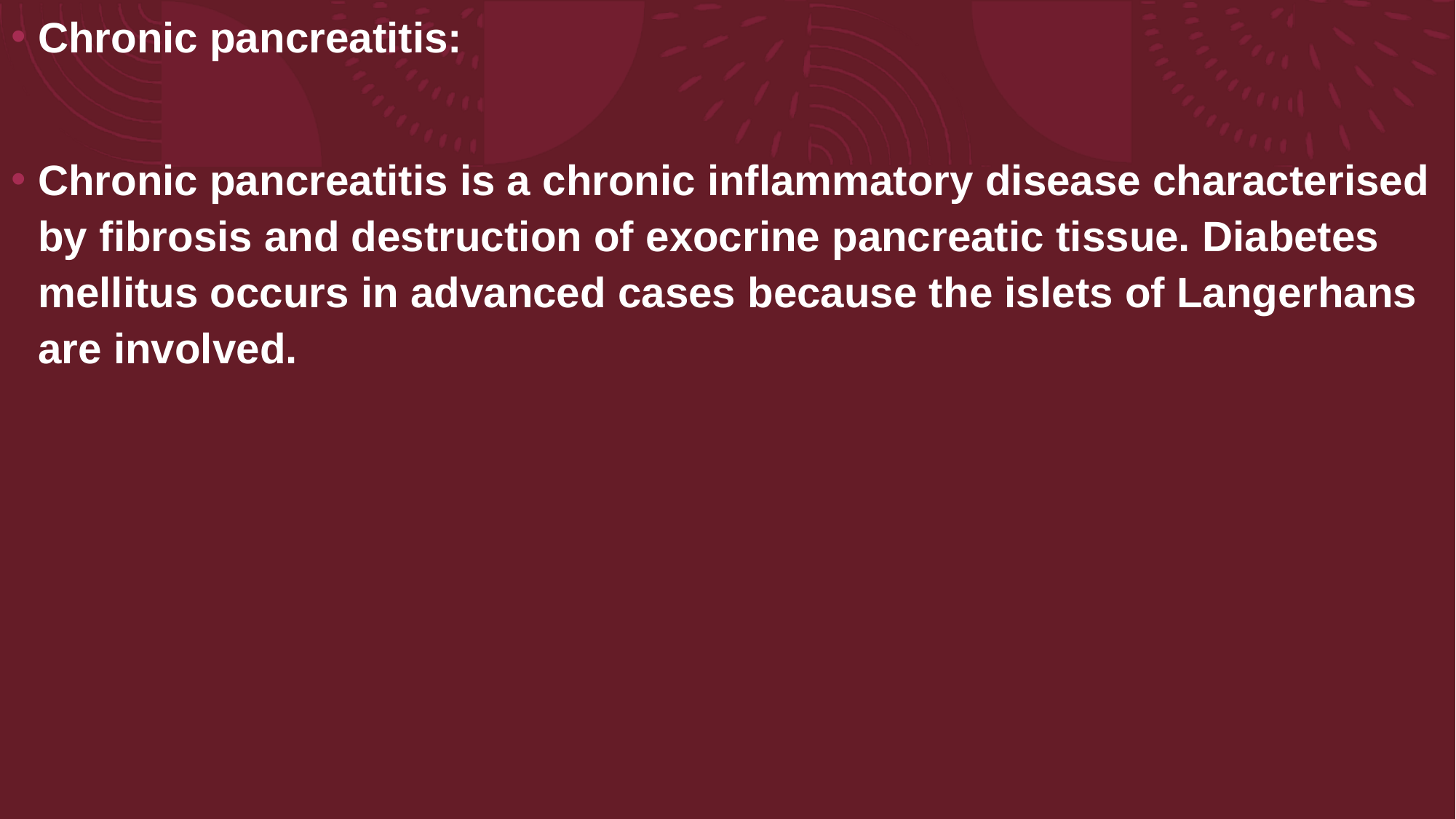

Chronic pancreatitis:

Chronic pancreatitis is a chronic inflammatory disease characterised by fibrosis and destruction of exocrine pancreatic tissue. Diabetes mellitus occurs in advanced cases because the islets of Langerhans are involved.